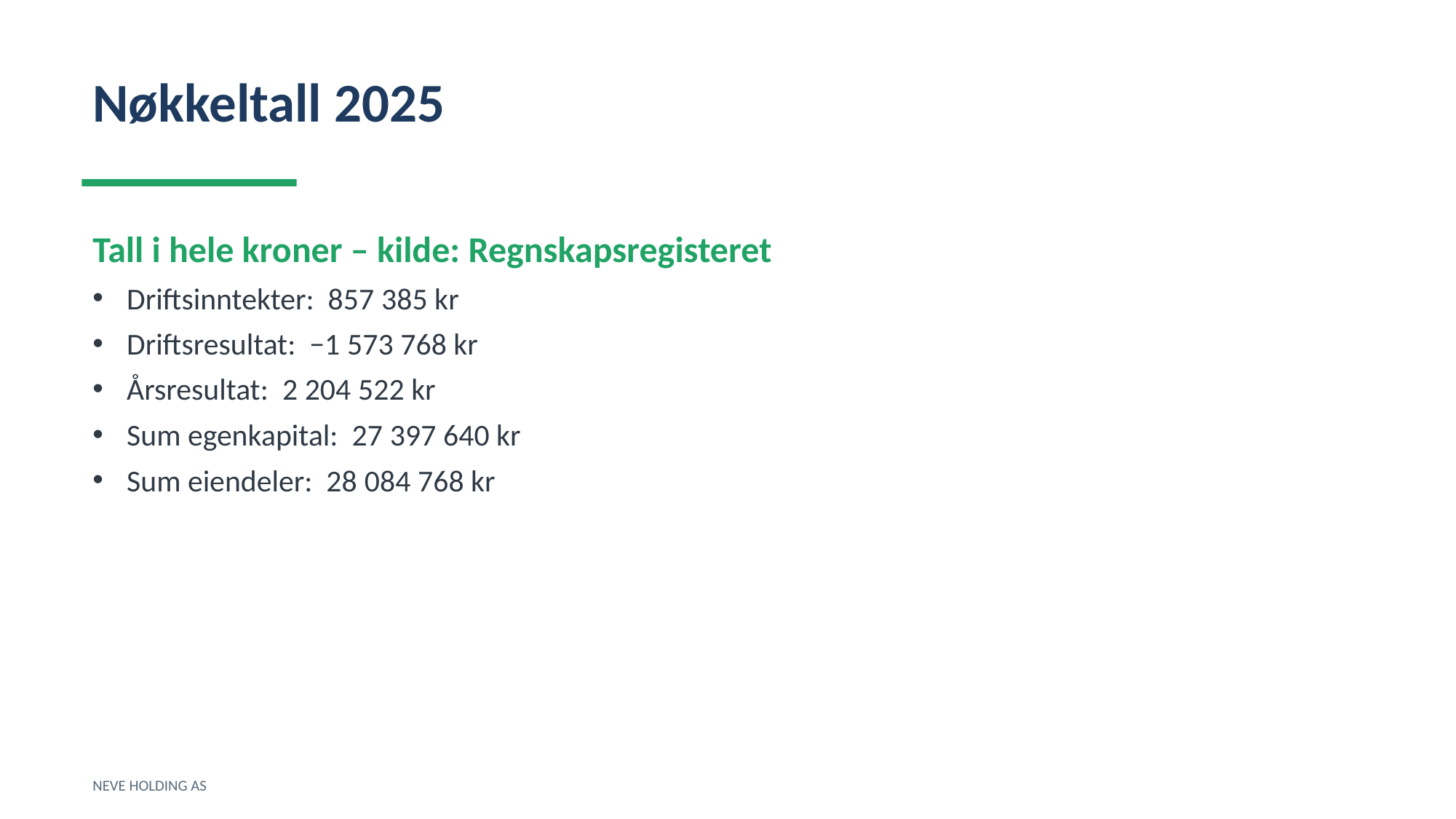

Nøkkeltall 2025

Tall i hele kroner – kilde: Regnskapsregisteret
Driftsinntekter:  857 385 kr
Driftsresultat:  −1 573 768 kr
Årsresultat:  2 204 522 kr
Sum egenkapital:  27 397 640 kr
Sum eiendeler:  28 084 768 kr
NEVE HOLDING AS